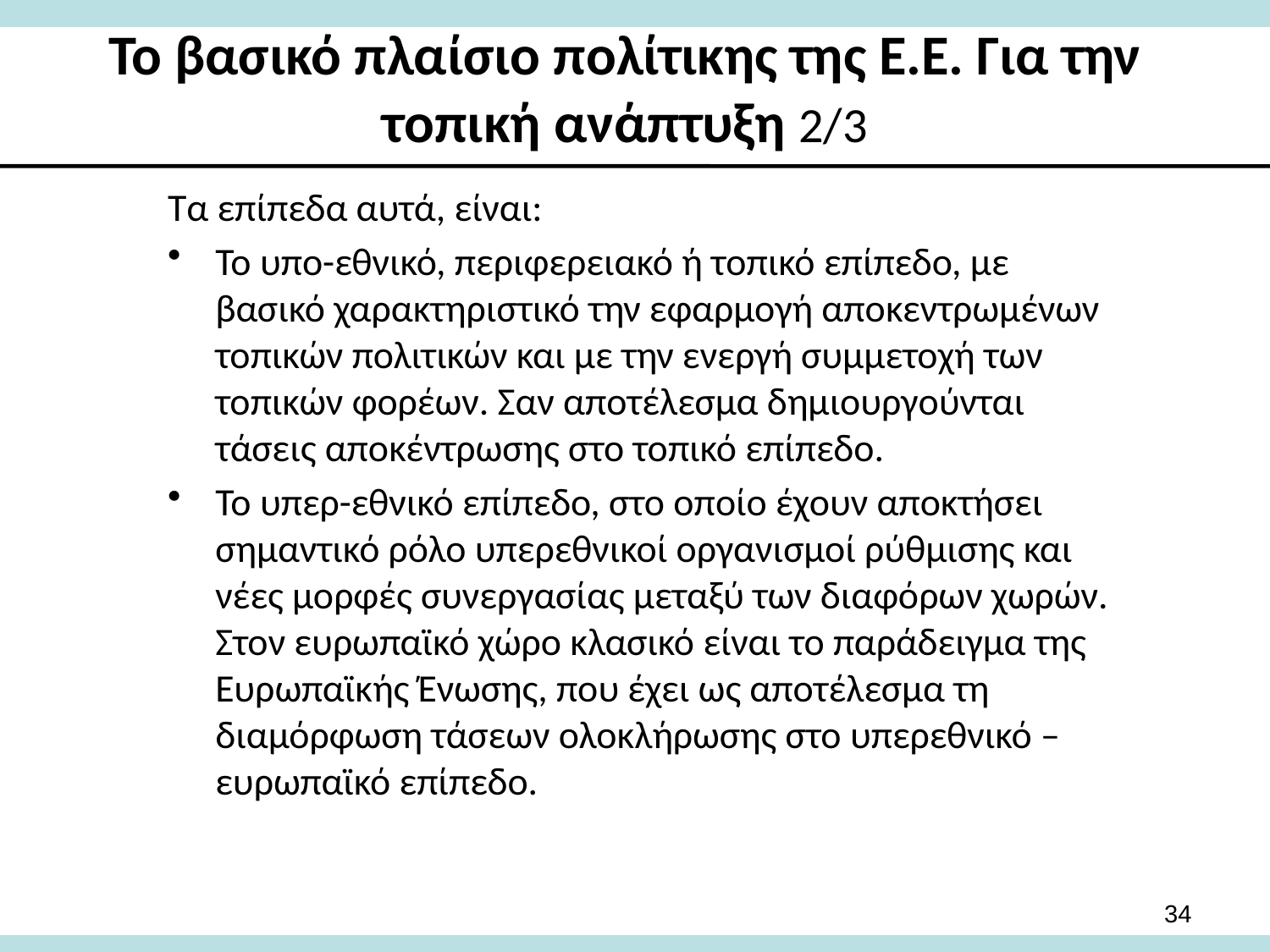

# Το βασικό πλαίσιο πολίτικης της Ε.Ε. Για την τοπική ανάπτυξη 2/3
Τα επίπεδα αυτά, είναι:
Το υπο-εθνικό, περιφερειακό ή τοπικό επίπεδο, με βασικό χαρακτηριστικό την εφαρμογή αποκεντρωμένων τοπικών πολιτικών και με την ενεργή συμμετοχή των τοπικών φορέων. Σαν αποτέλεσμα δημιουργούνται τάσεις αποκέντρωσης στο τοπικό επίπεδο.
Το υπερ-εθνικό επίπεδο, στο οποίο έχουν αποκτήσει σημαντικό ρόλο υπερεθνικοί οργανισμοί ρύθμισης και νέες μορφές συνεργασίας μεταξύ των διαφόρων χωρών. Στον ευρωπαϊκό χώρο κλασικό είναι το παράδειγμα της Ευρωπαϊκής Ένωσης, που έχει ως αποτέλεσμα τη διαμόρφωση τάσεων ολοκλήρωσης στο υπερεθνικό – ευρωπαϊκό επίπεδο.
34